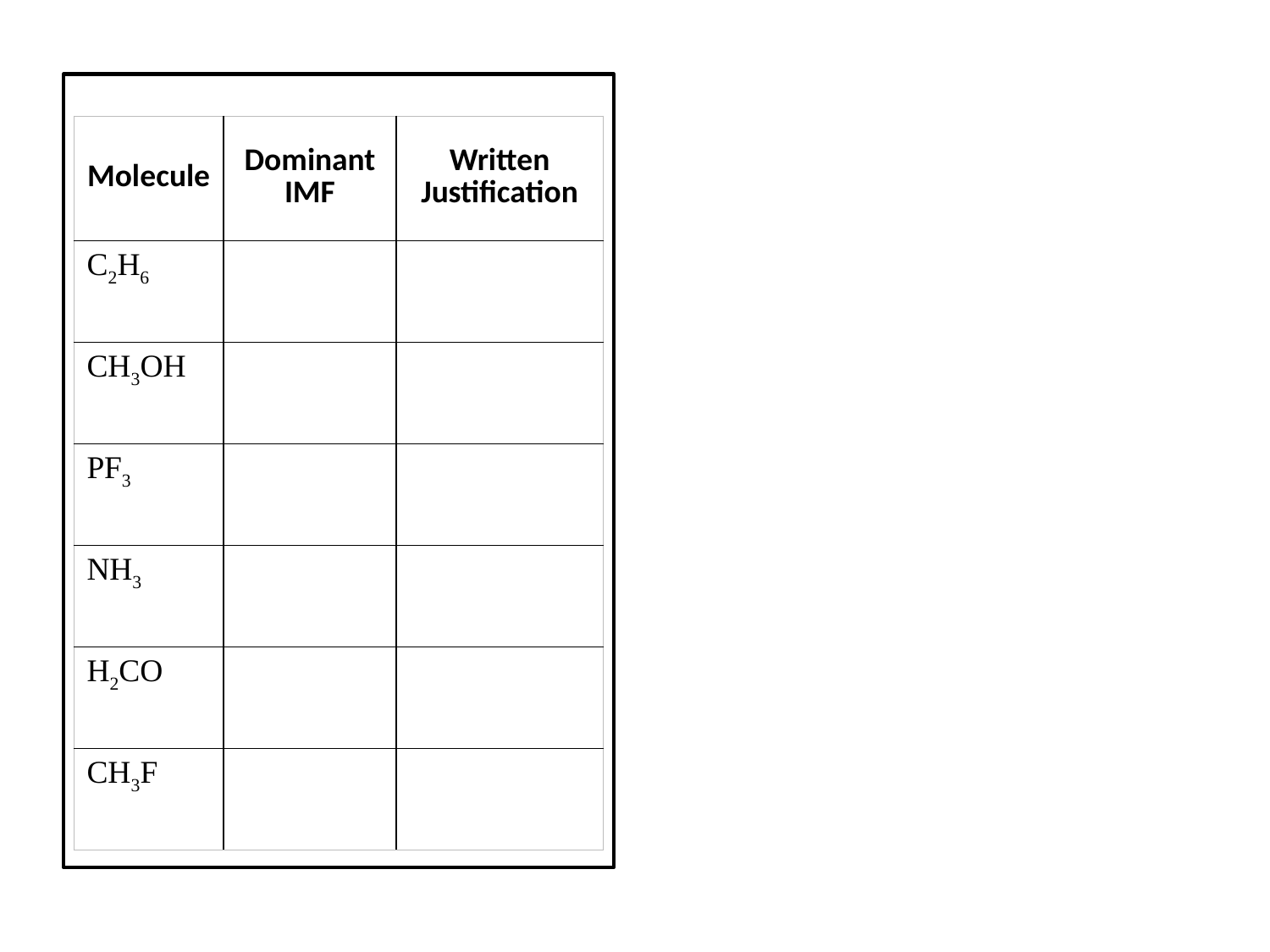

| Molecule | Dominant IMF | Written Justification |
| --- | --- | --- |
| C2H6 |  |  |
| CH3OH |  |  |
| PF3 |  |  |
| NH3 |  |  |
| H2CO |  |  |
| CH3F |  |  |